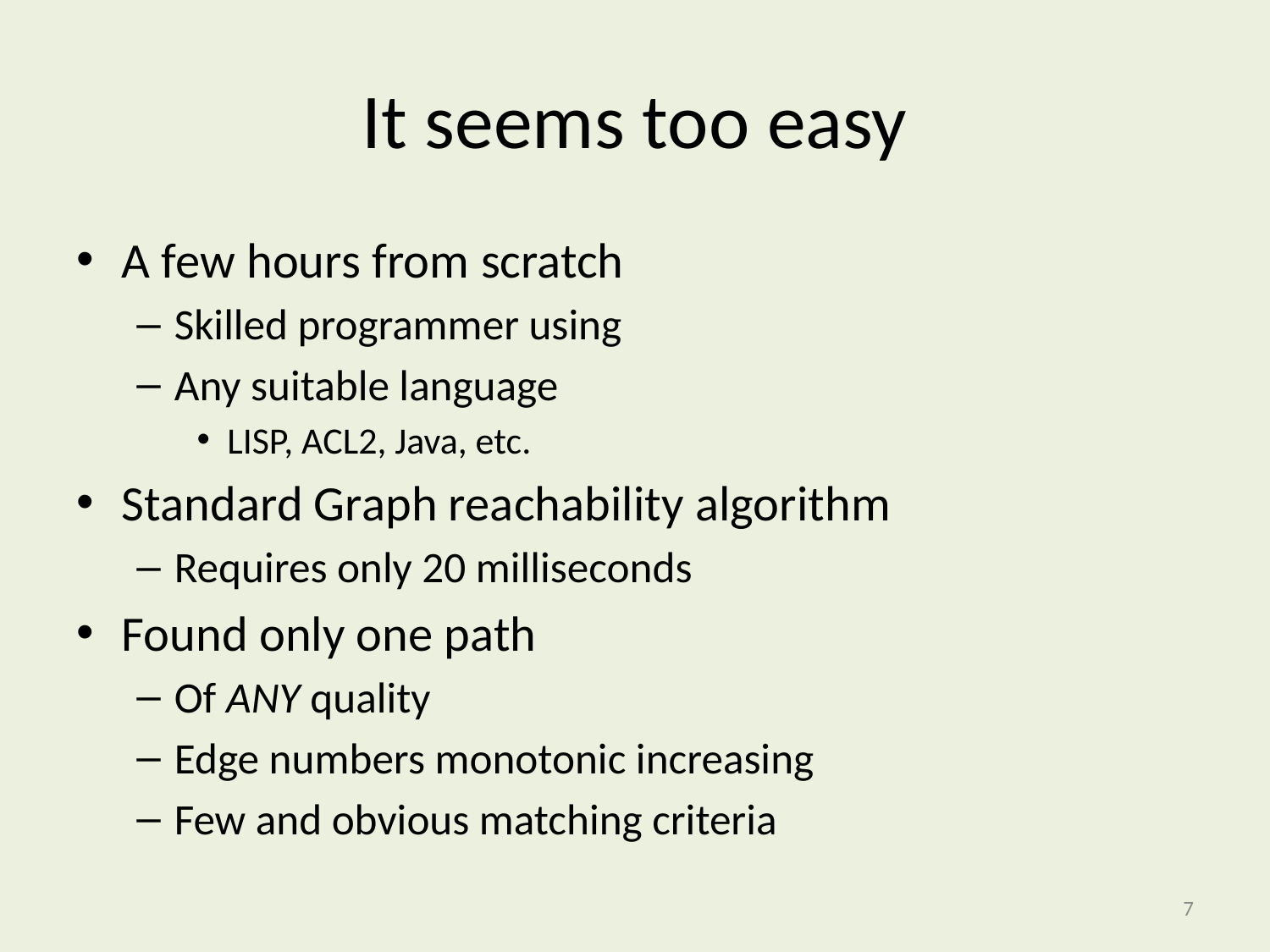

# It seems too easy
A few hours from scratch
Skilled programmer using
Any suitable language
LISP, ACL2, Java, etc.
Standard Graph reachability algorithm
Requires only 20 milliseconds
Found only one path
Of ANY quality
Edge numbers monotonic increasing
Few and obvious matching criteria
7